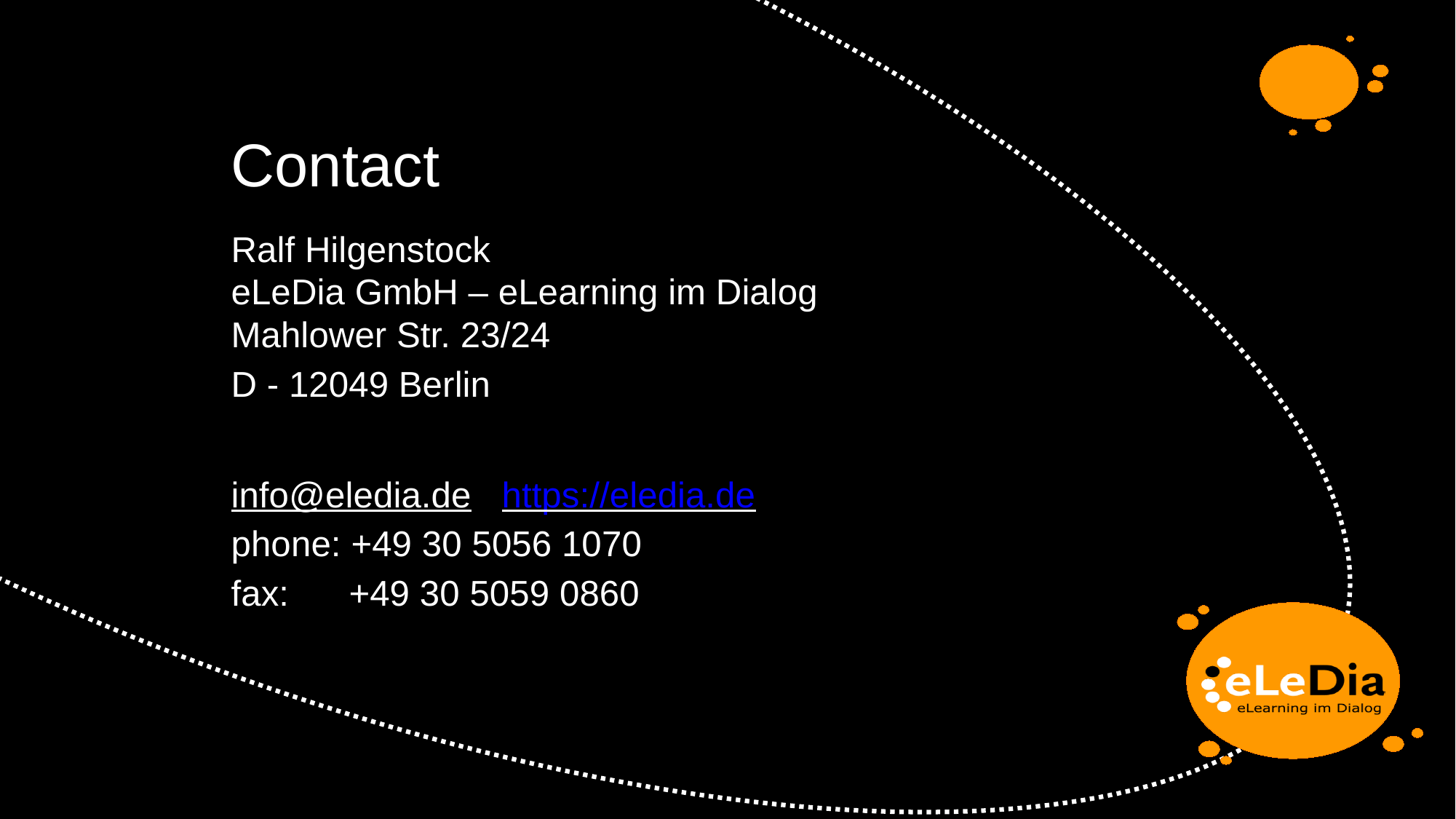

Contact
Ralf Hilgenstock
eLeDia GmbH – eLearning im Dialog
Mahlower Str. 23/24
D - 12049 Berlin

info@eledia.de   https://eledia.de
phone: +49 30 5056 1070
fax:      +49 30 5059 0860

https